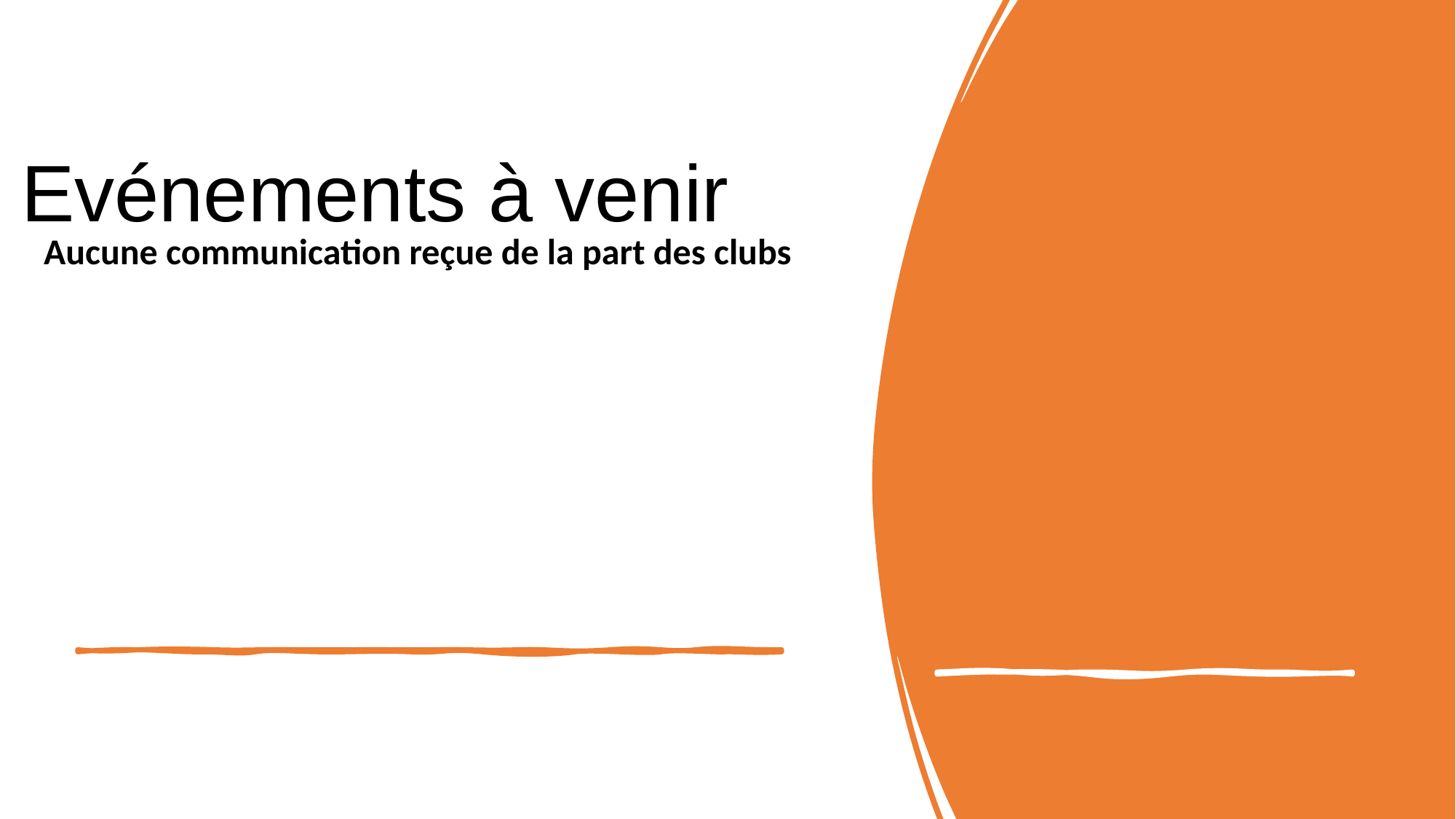

Evénements à venir

Aucune communication reçue de la part des clubs